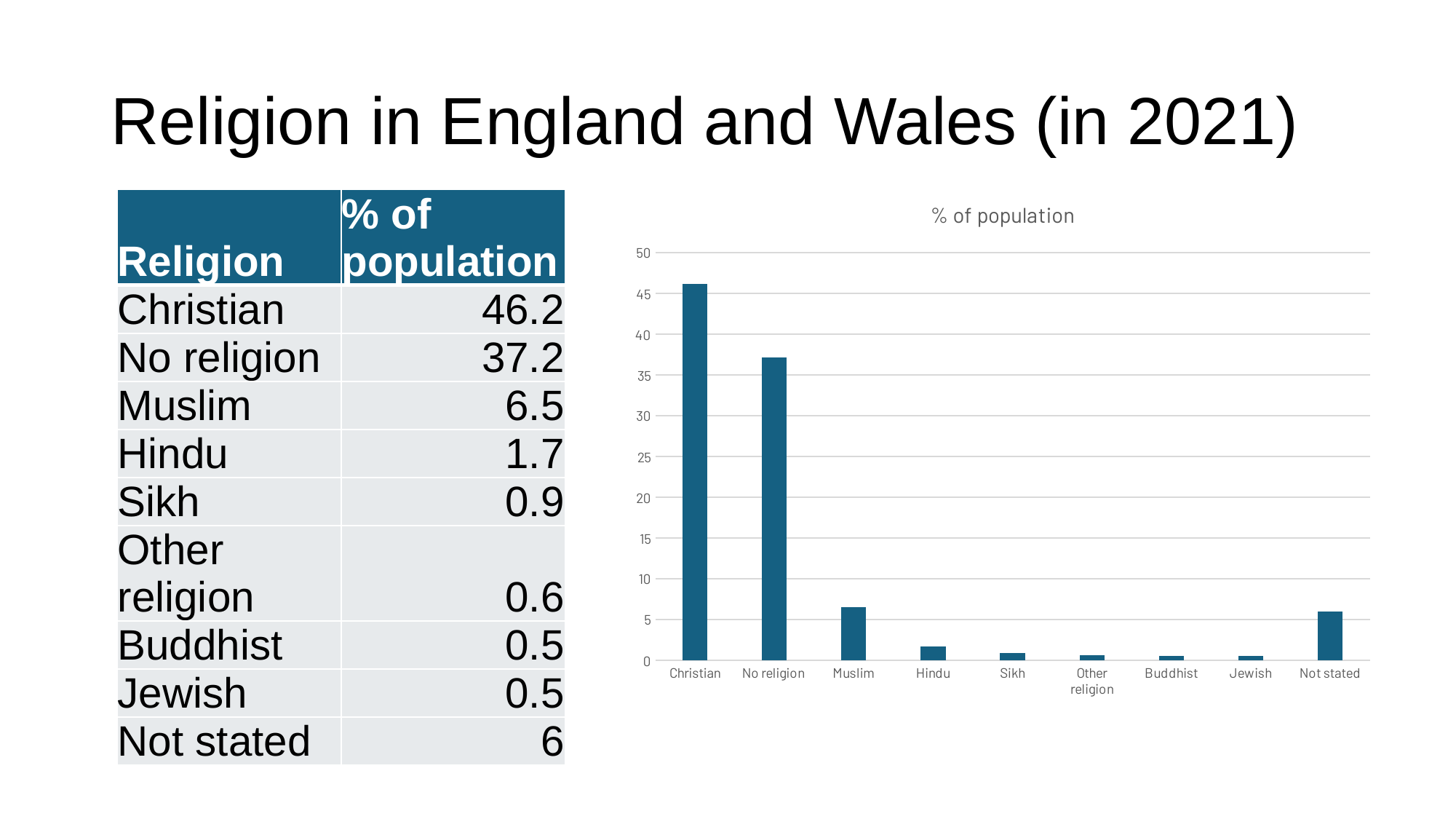

# Religion in England and Wales (in 2021)

### Chart:

| Category | % of population |
|---|---|
| Christian | 46.2 |
| No religion  | 37.2 |
| Muslim | 6.5 |
| Hindu | 1.7 |
| Sikh | 0.9 |
| Other religion | 0.6 |
| Buddhist | 0.5 |
| Jewish | 0.5 |
| Not stated | 6.0 |
| Religion | % of population |
| --- | --- |
| Christian | 46.2 |
| No religion | 37.2 |
| Muslim | 6.5 |
| Hindu | 1.7 |
| Sikh | 0.9 |
| Other religion | 0.6 |
| Buddhist | 0.5 |
| Jewish | 0.5 |
| Not stated | 6 |